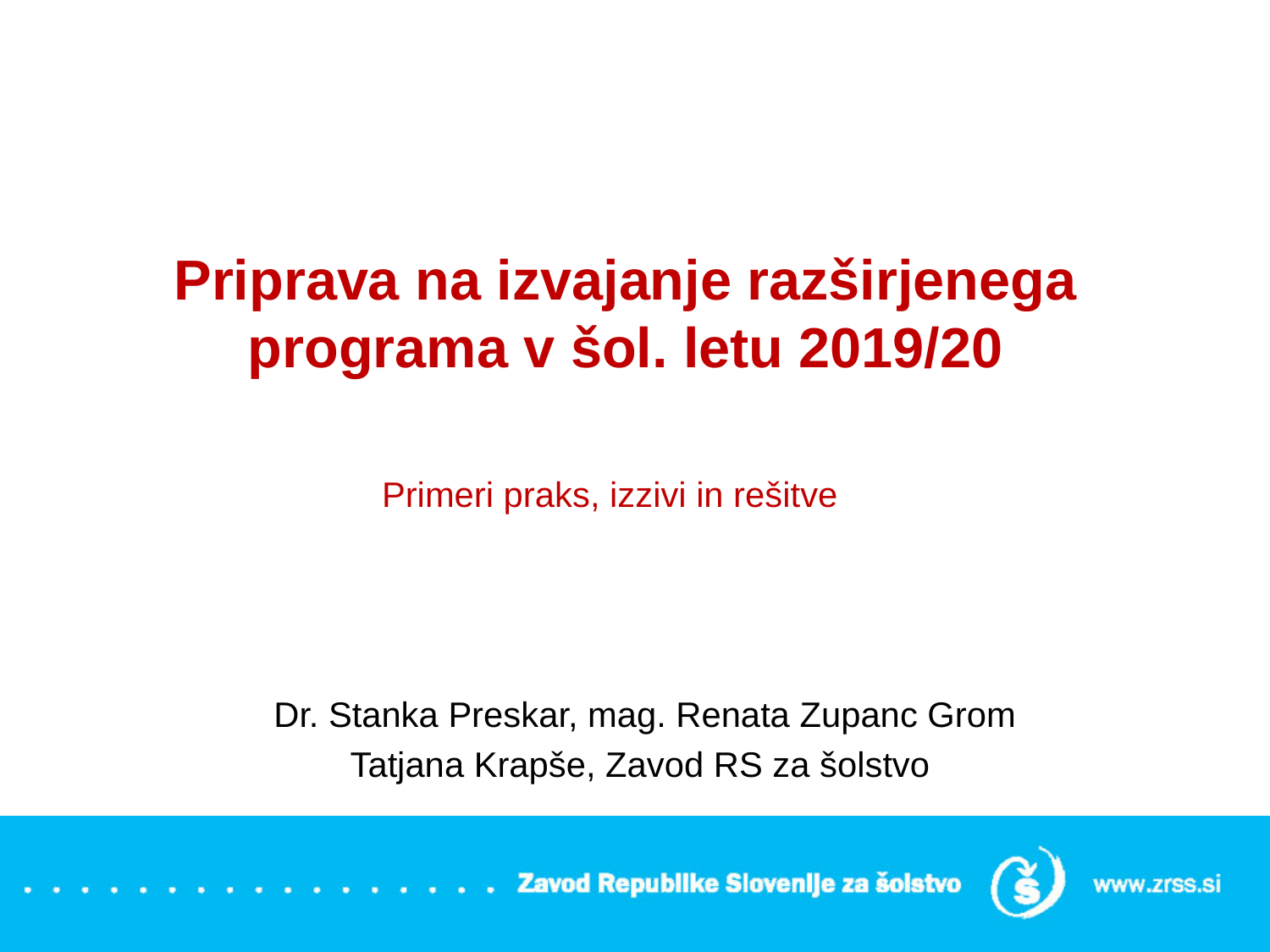

# Priprava na izvajanje razširjenega programa v šol. letu 2019/20
Primeri praks, izzivi in rešitve
Dr. Stanka Preskar, mag. Renata Zupanc Grom
Tatjana Krapše, Zavod RS za šolstvo